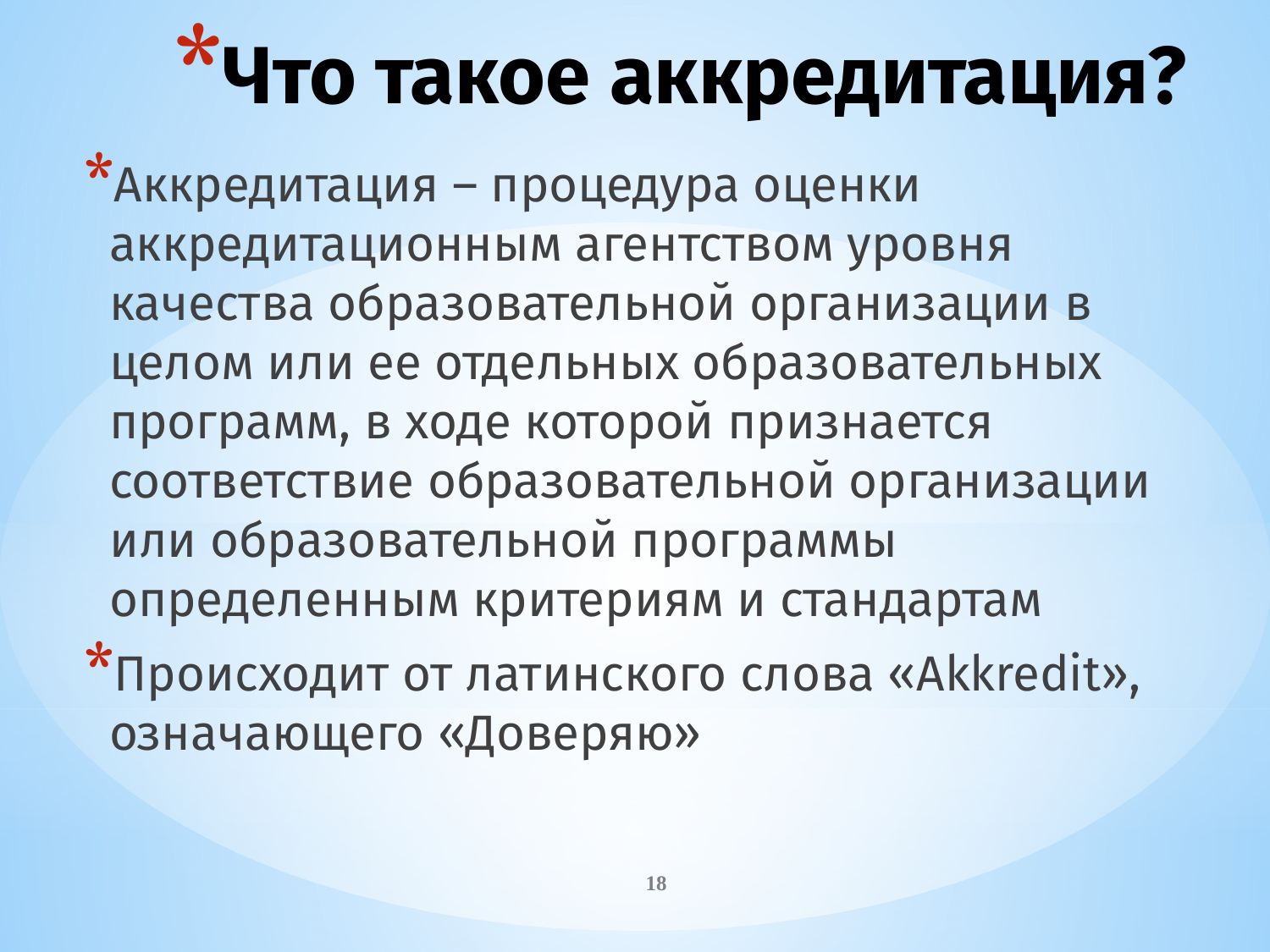

# Что такое аккредитация?
Аккредитация – процедура оценки аккредитационным агентством уровня качества образовательной организации в целом или ее отдельных образовательных программ, в ходе которой признается соответствие образовательной организации или образовательной программы определенным критериям и стандартам
Происходит от латинского слова «Akkredit», означающего «Доверяю»
18